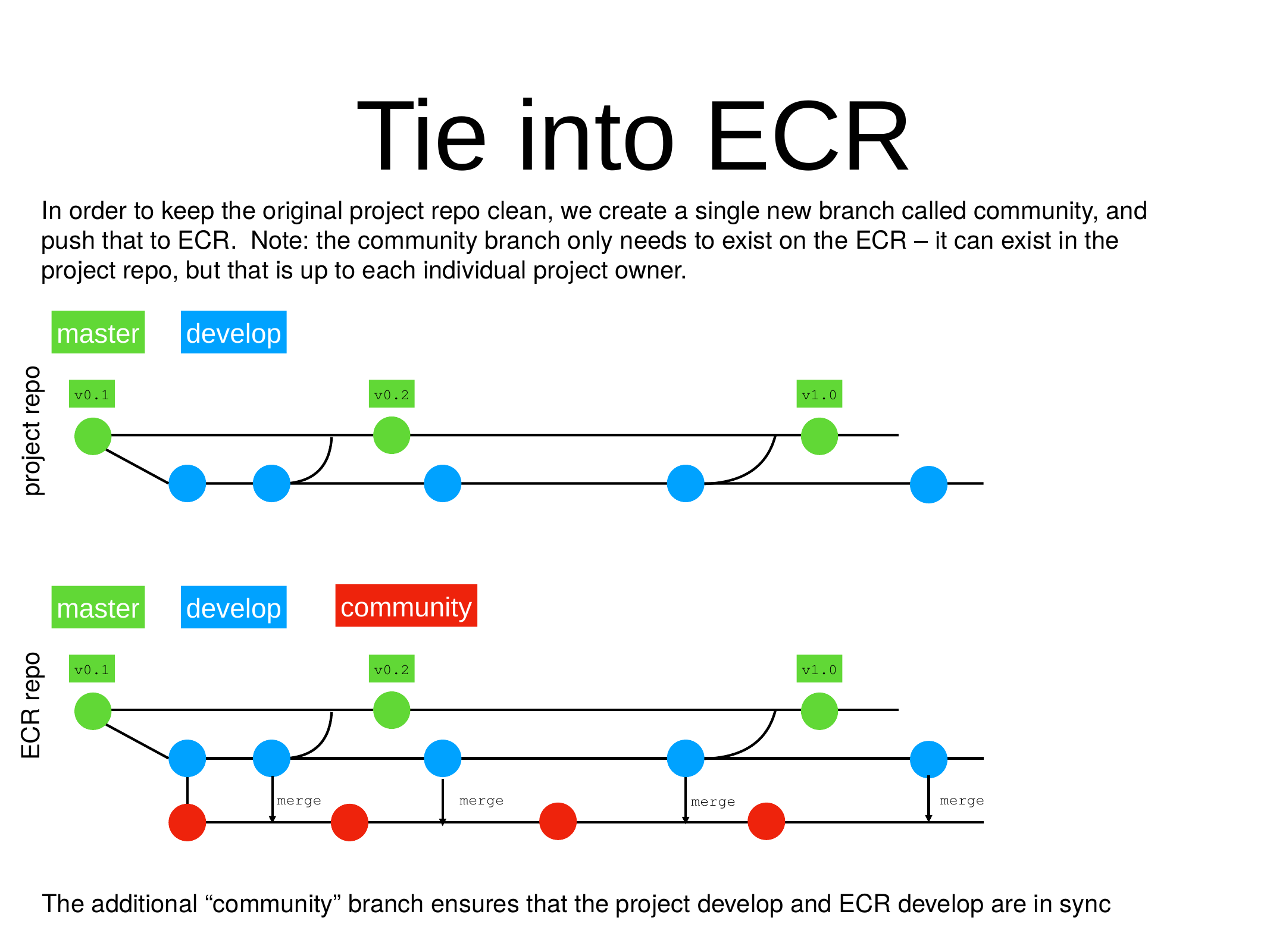

# Tie into ECR
In order to keep the original project repo clean, we create a single new branch called community, and push that to ECR.  Note: the community branch only needs to exist on the ECR – it can exist in the project repo, but that is up to each individual project owner.
master
develop
v0.1
v0.2
v1.0
project repo

community
master
develop
v0.1
v0.2
v1.0
ECR repo

merge
merge
merge
merge

The additional “community” branch ensures that the project develop and ECR develop are in sync